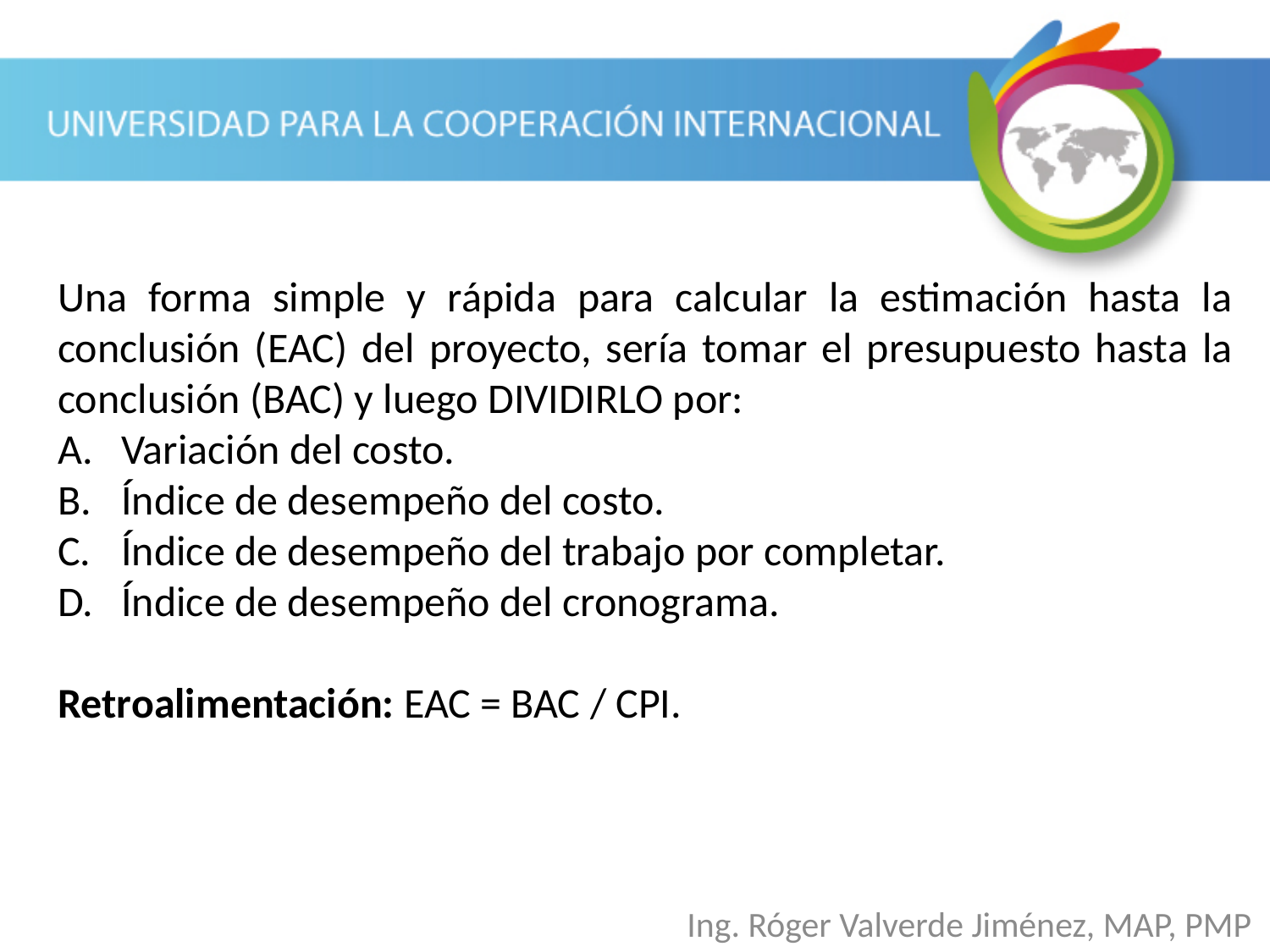

Una forma simple y rápida para calcular la estimación hasta la conclusión (EAC) del proyecto, sería tomar el presupuesto hasta la conclusión (BAC) y luego DIVIDIRLO por:
Variación del costo.
Índice de desempeño del costo.
Índice de desempeño del trabajo por completar.
Índice de desempeño del cronograma.

Retroalimentación: EAC = BAC / CPI.

Ing. Róger Valverde Jiménez, MAP, PMP